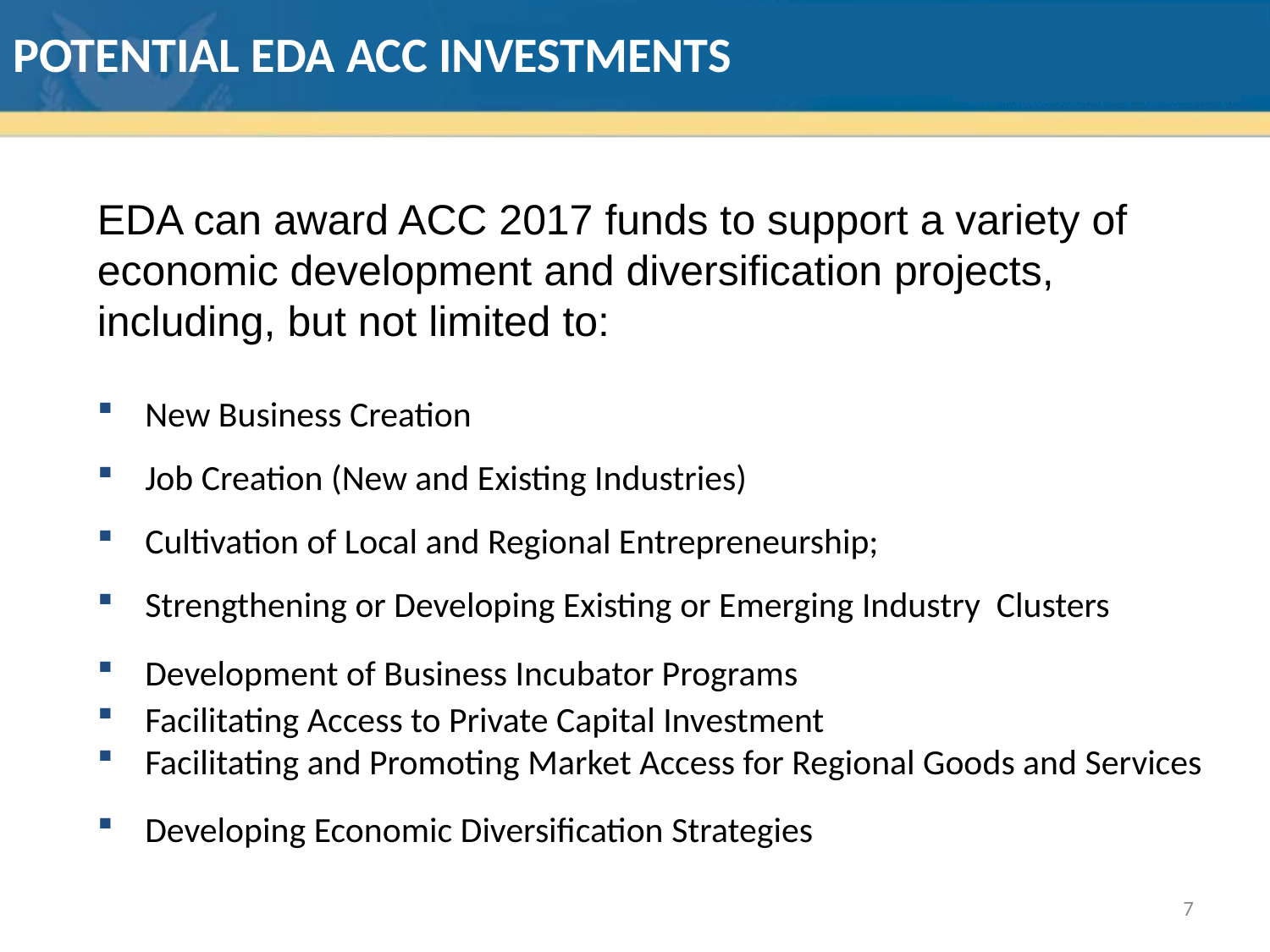

# Potential eda ACC investments
EDA can award ACC 2017 funds to support a variety of economic development and diversification projects, including, but not limited to:

New Business Creation
Job Creation (New and Existing Industries)
Cultivation of Local and Regional Entrepreneurship;
Strengthening or Developing Existing or Emerging Industry  Clusters
Development of Business Incubator Programs
Facilitating Access to Private Capital Investment
Facilitating and Promoting Market Access for Regional Goods and Services
Developing Economic Diversification Strategies

7